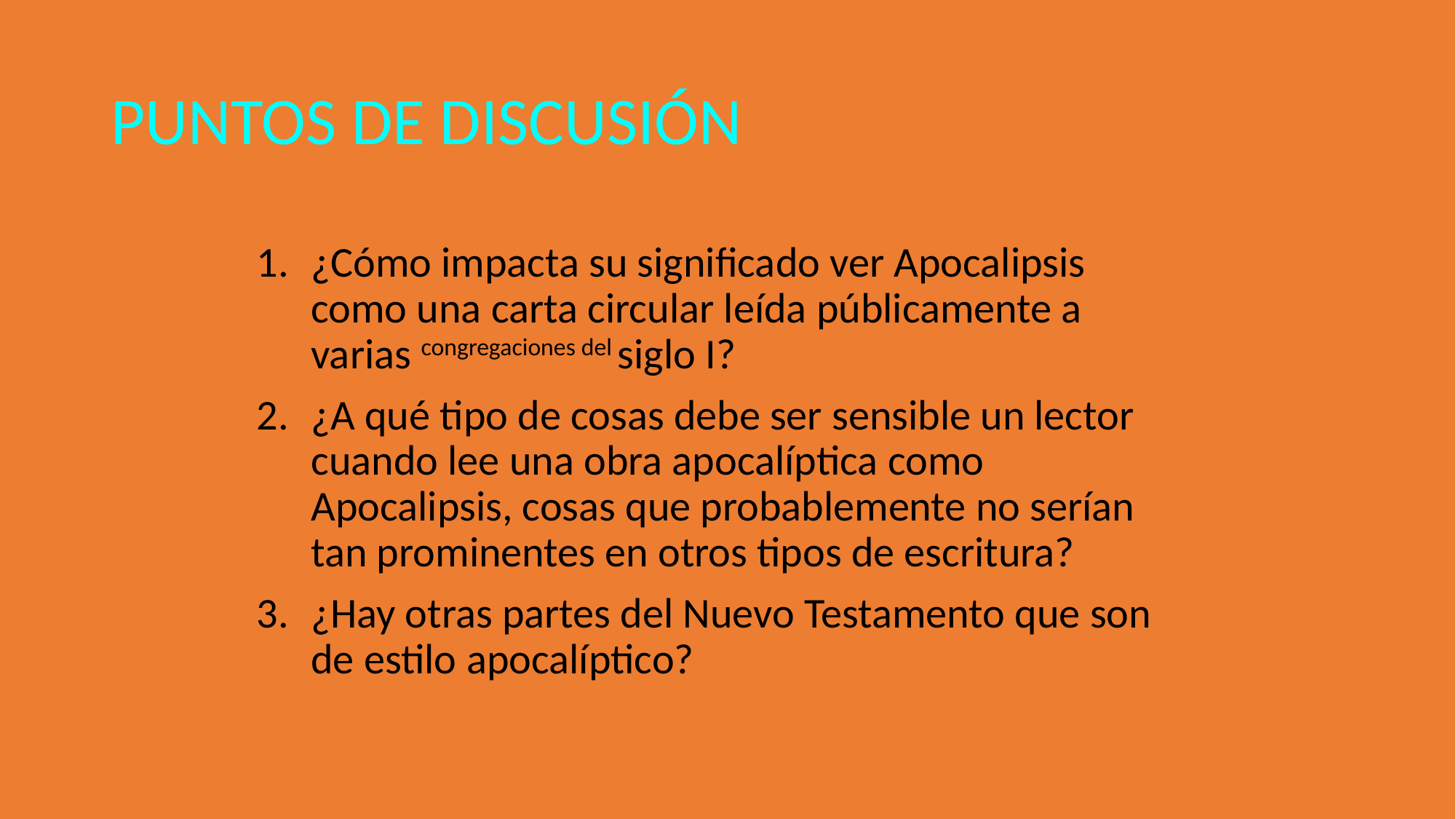

PUNTOS DE DISCUSIÓN
¿Cómo impacta su significado ver Apocalipsis como una carta circular leída públicamente a varias congregaciones del siglo I?
¿A qué tipo de cosas debe ser sensible un lector cuando lee una obra apocalíptica como Apocalipsis, cosas que probablemente no serían tan prominentes en otros tipos de escritura?
¿Hay otras partes del Nuevo Testamento que son de estilo apocalíptico?